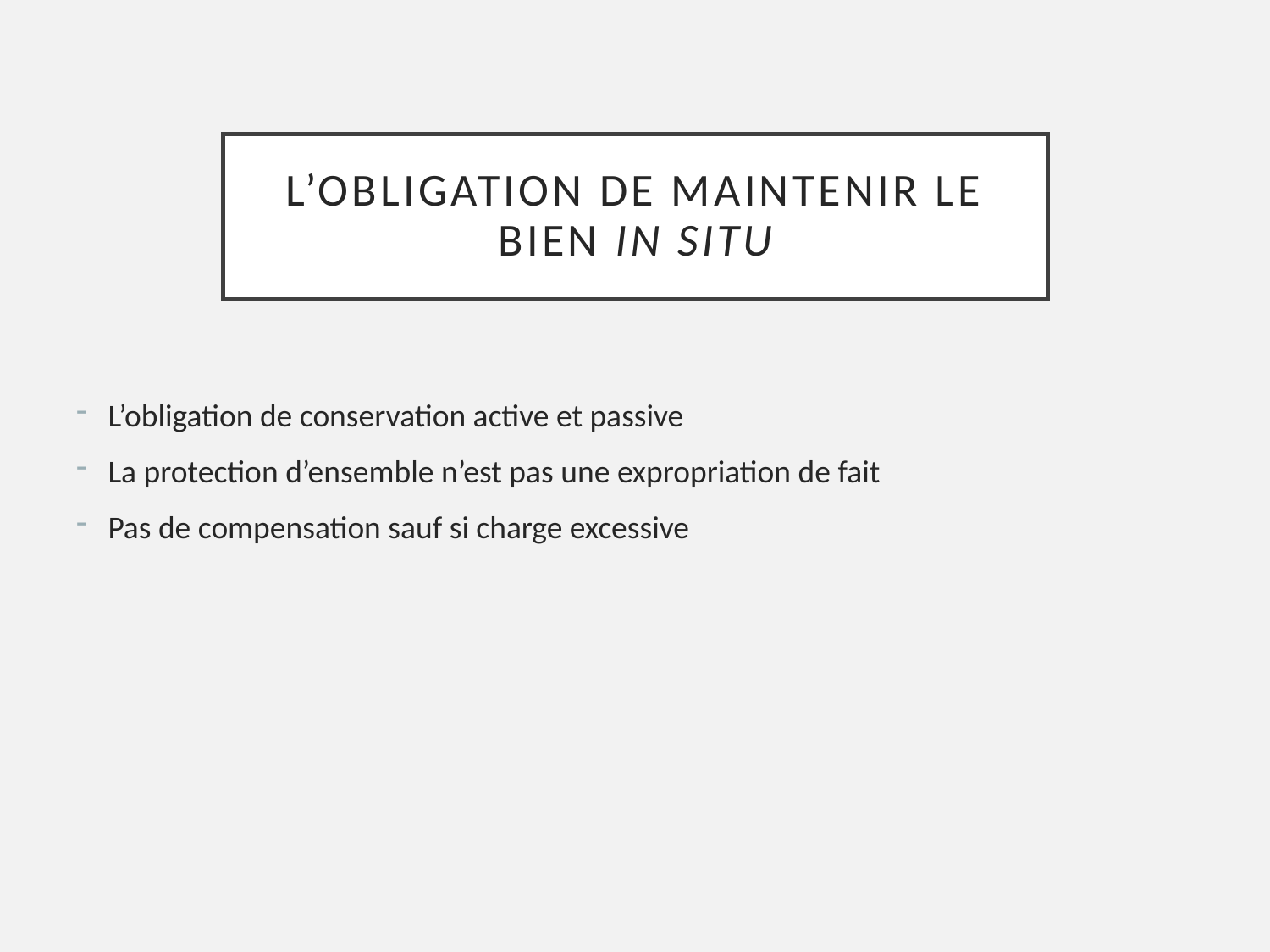

# L’obligation de maintenir le bien in situ

L’obligation de conservation active et passive
La protection d’ensemble n’est pas une expropriation de fait
Pas de compensation sauf si charge excessive